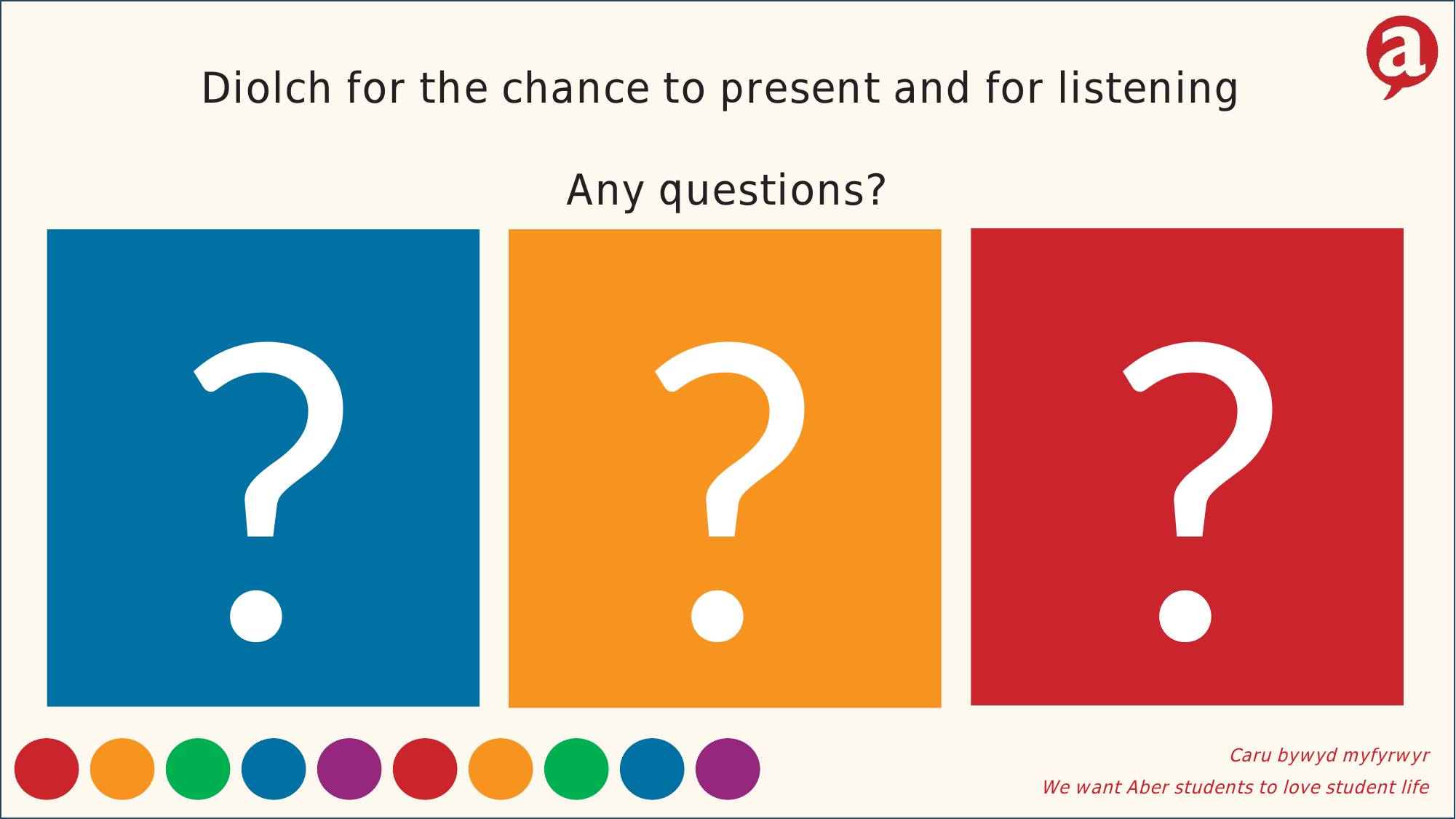

Diolch for the chance to present and for listening

Any questions?
?
?
?